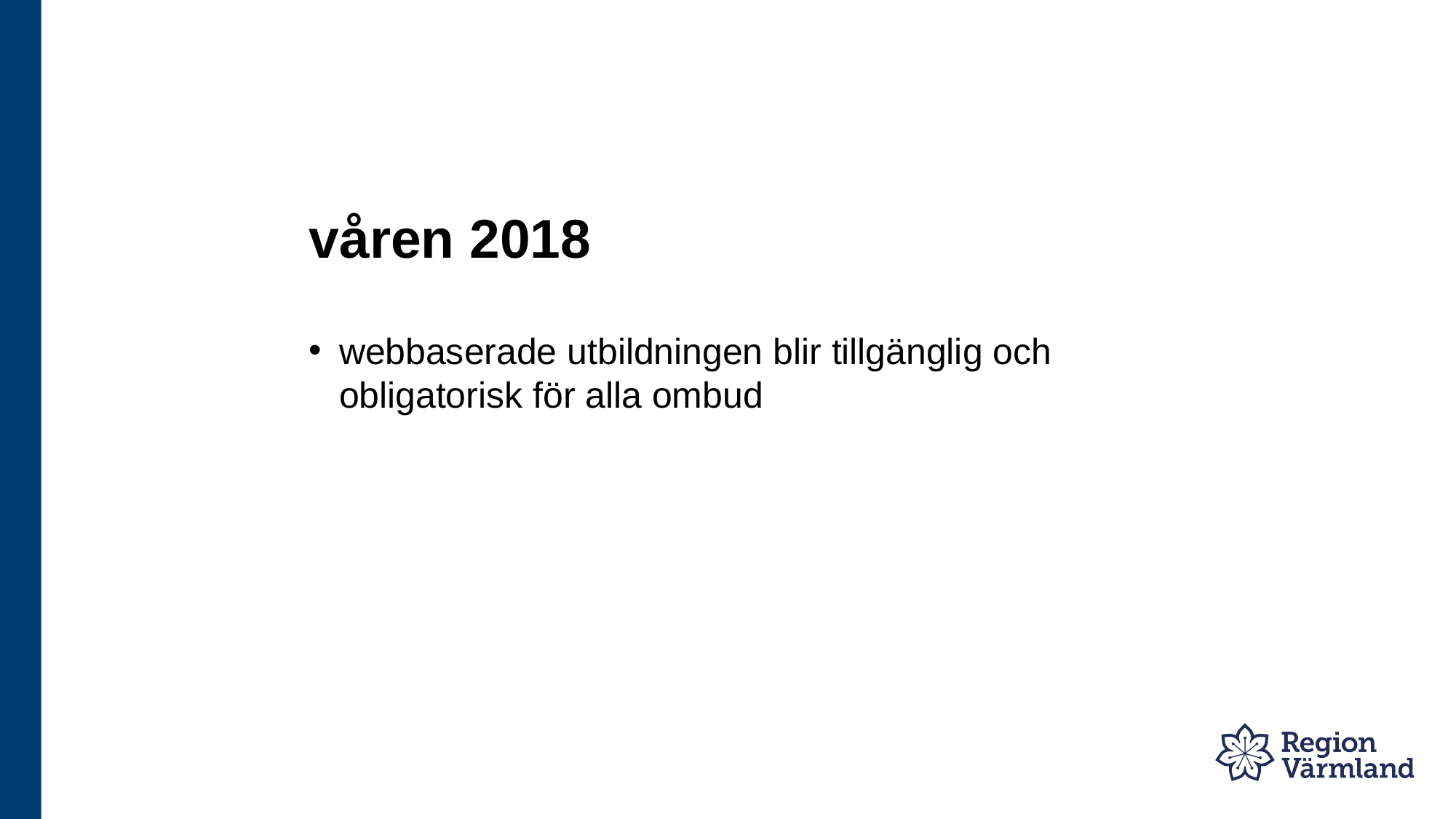

# våren 2018
webbaserade utbildningen blir tillgänglig och obligatorisk för alla ombud